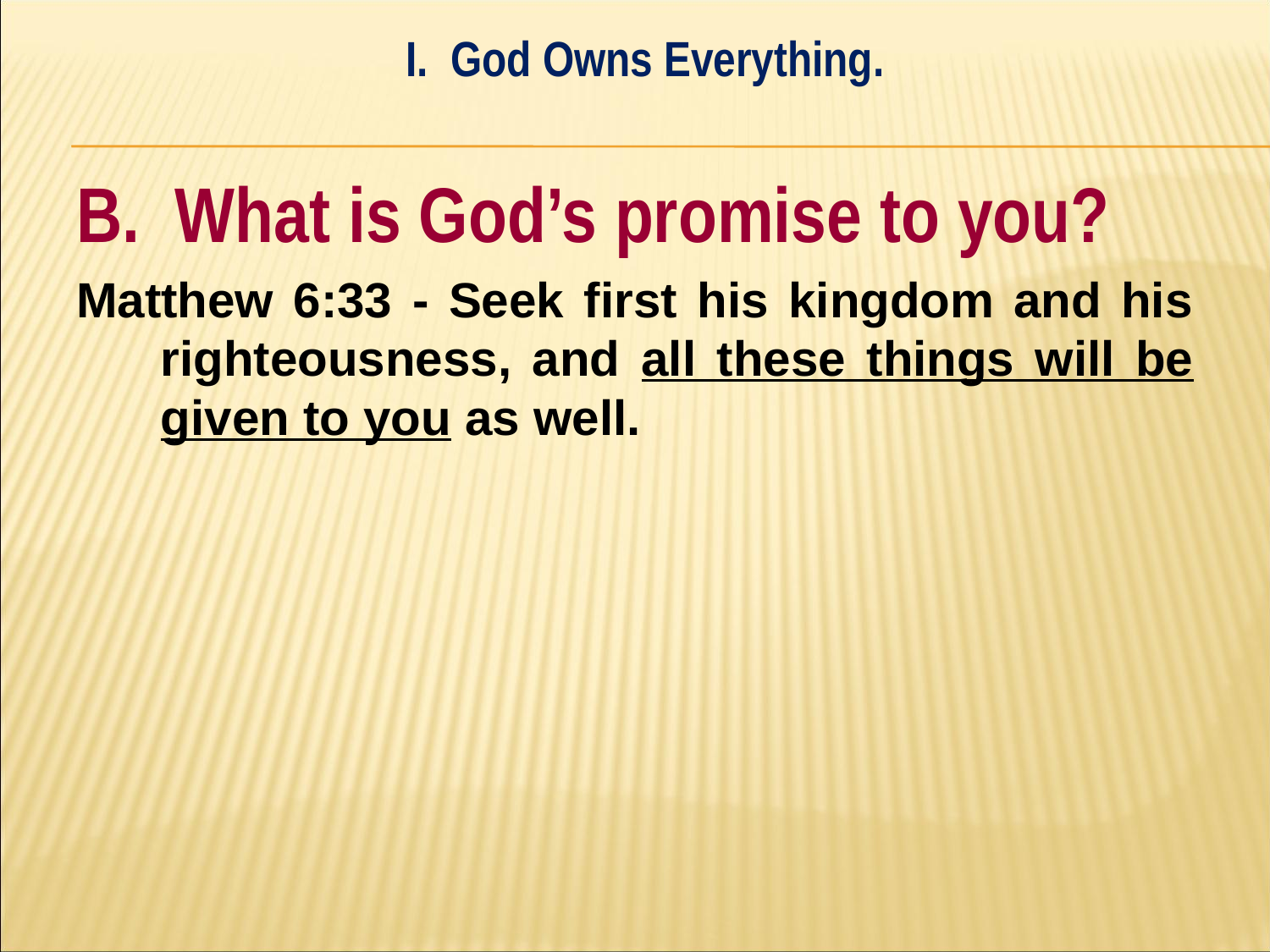

I.  God Owns Everything.
#
B.  What is God’s promise to you?
Matthew 6:33 - Seek first his kingdom and his righteousness, and all these things will be given to you as well.